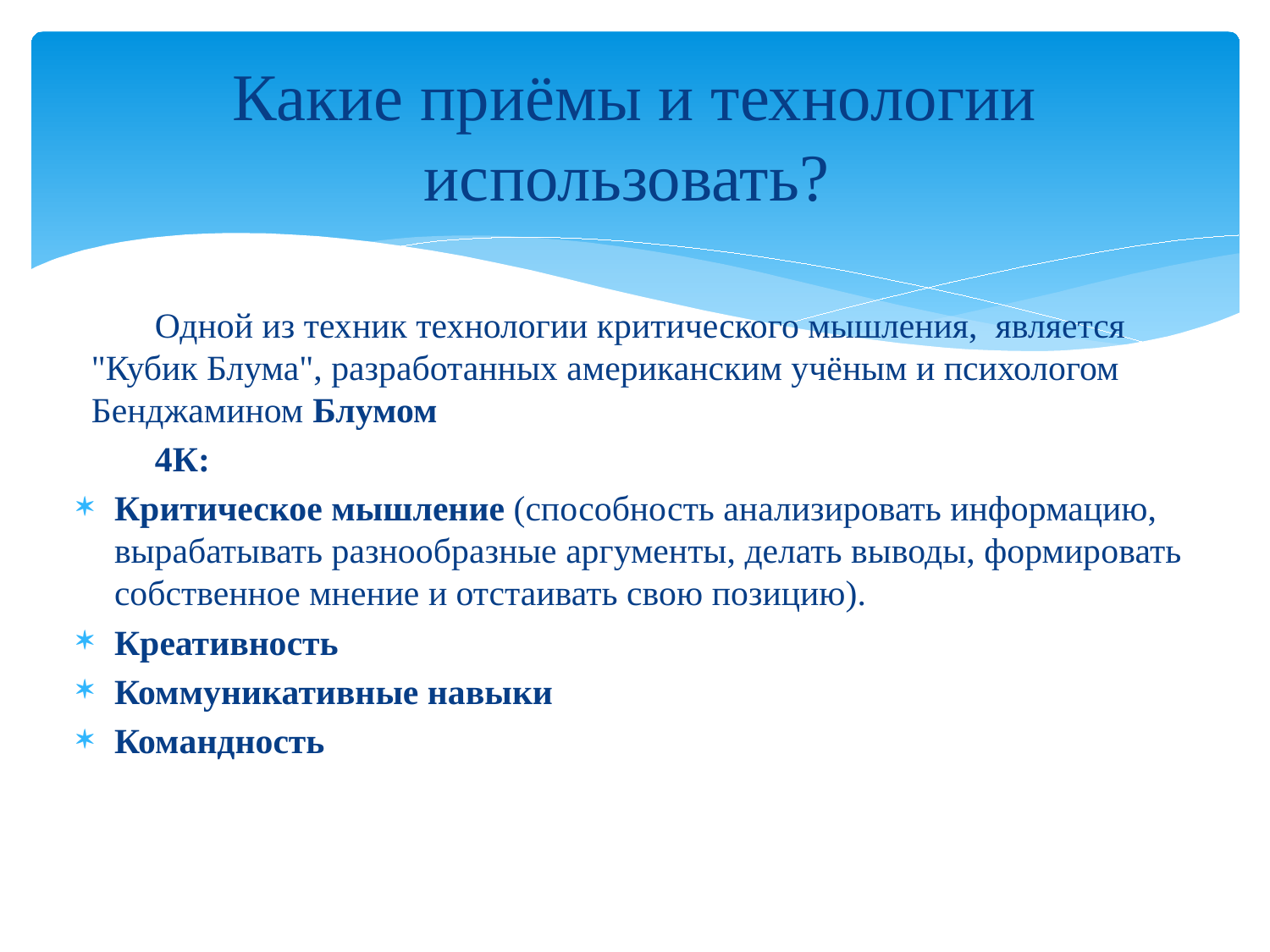

# Какие приёмы и технологии использовать?
Одной из техник технологии критического мышления,  является "Кубик Блума", разработанных американским учёным и психологом Бенджамином Блумом
4К:
Критическое мышление (способность анализировать информацию, вырабатывать разнообразные аргументы, делать выводы, формировать собственное мнение и отстаивать свою позицию).
Креативность
Коммуникативные навыки
Командность